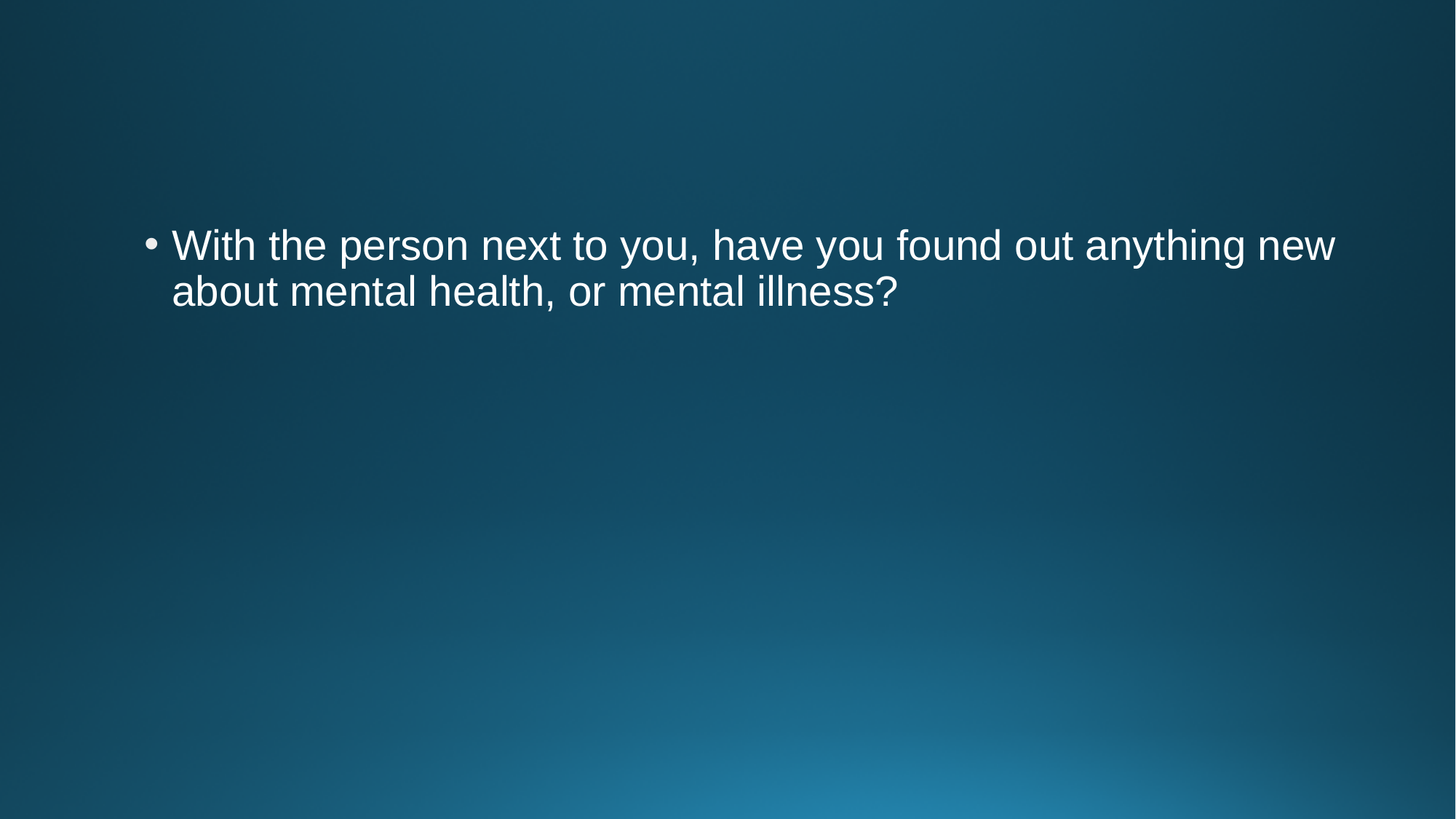

#
With the person next to you, have you found out anything new about mental health, or mental illness?